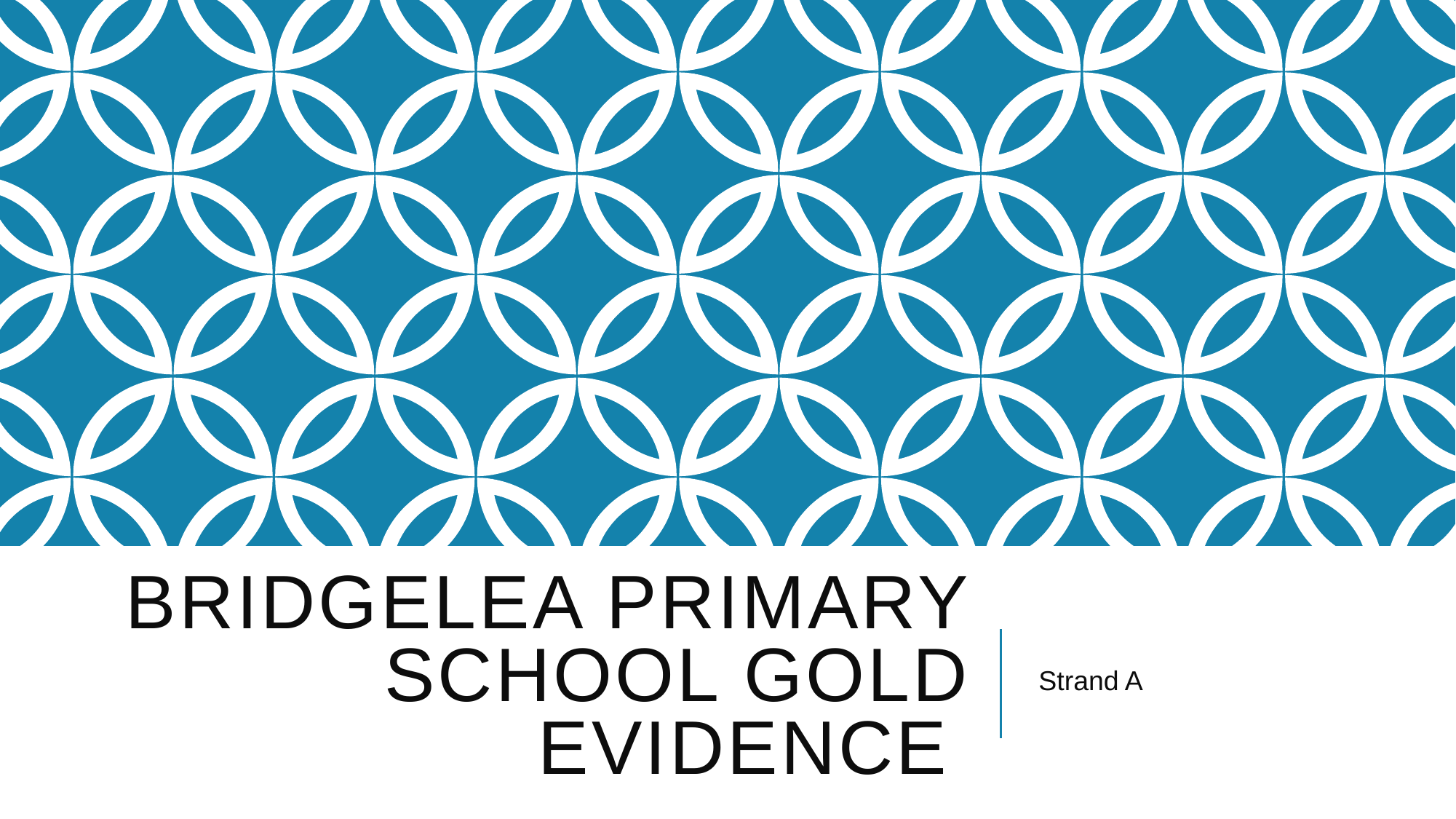

# Bridgelea primary school gold evidence
Strand A